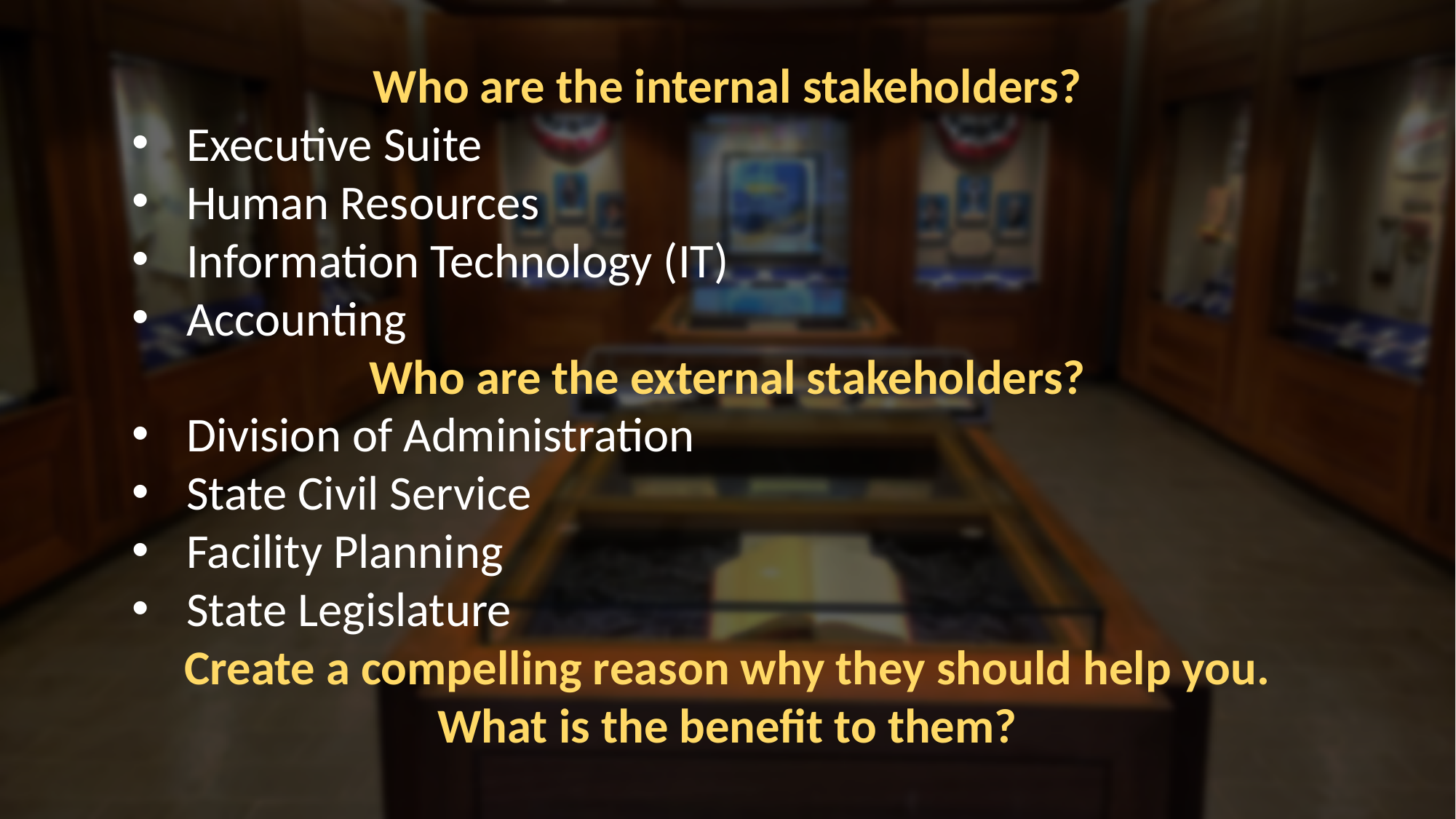

Who are the internal stakeholders?
Executive Suite
Human Resources
Information Technology (IT)
Accounting
Who are the external stakeholders?
Division of Administration
State Civil Service
Facility Planning
State Legislature
Create a compelling reason why they should help you. What is the benefit to them?